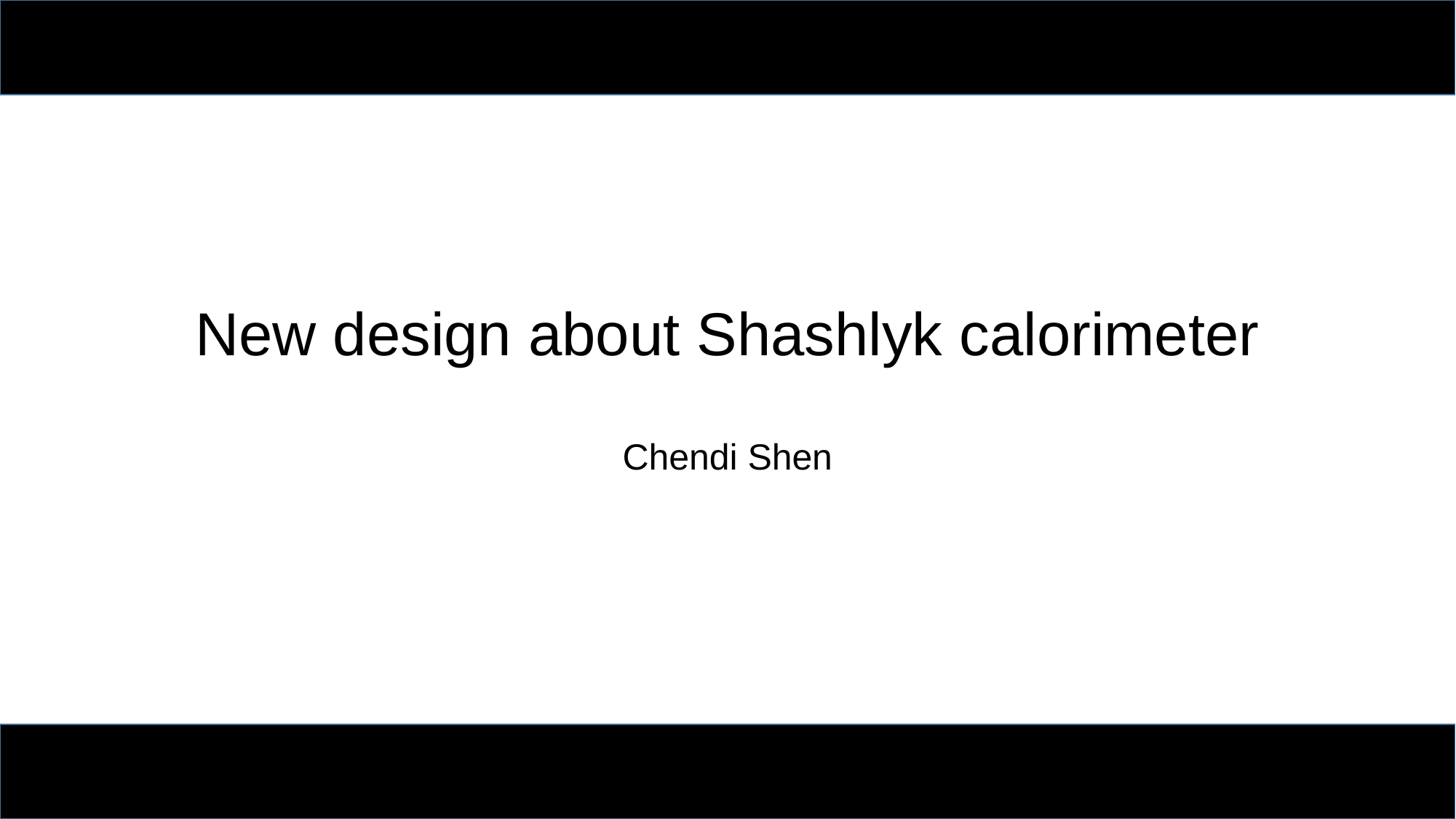

New design about Shashlyk calorimeter

Chendi Shen